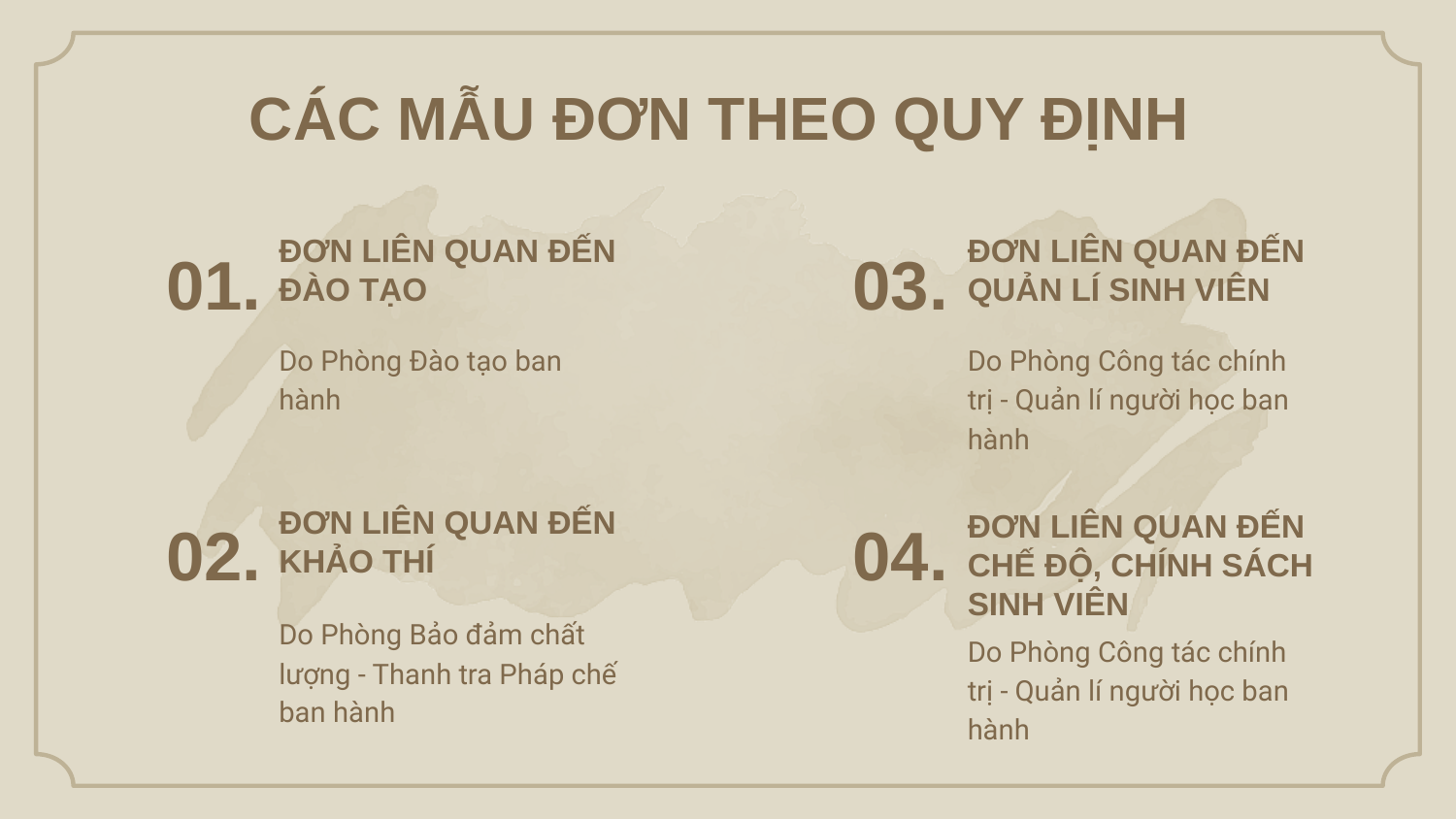

CÁC MẪU ĐƠN THEO QUY ĐỊNH
# ĐƠN LIÊN QUAN ĐẾN ĐÀO TẠO
ĐƠN LIÊN QUAN ĐẾN QUẢN LÍ SINH VIÊN
01.
03.
Do Phòng Đào tạo ban hành
Do Phòng Công tác chính trị - Quản lí người học ban hành
ĐƠN LIÊN QUAN ĐẾN KHẢO THÍ
ĐƠN LIÊN QUAN ĐẾN CHẾ ĐỘ, CHÍNH SÁCH SINH VIÊN
02.
04.
Do Phòng Bảo đảm chất lượng - Thanh tra Pháp chế ban hành
Do Phòng Công tác chính trị - Quản lí người học ban hành